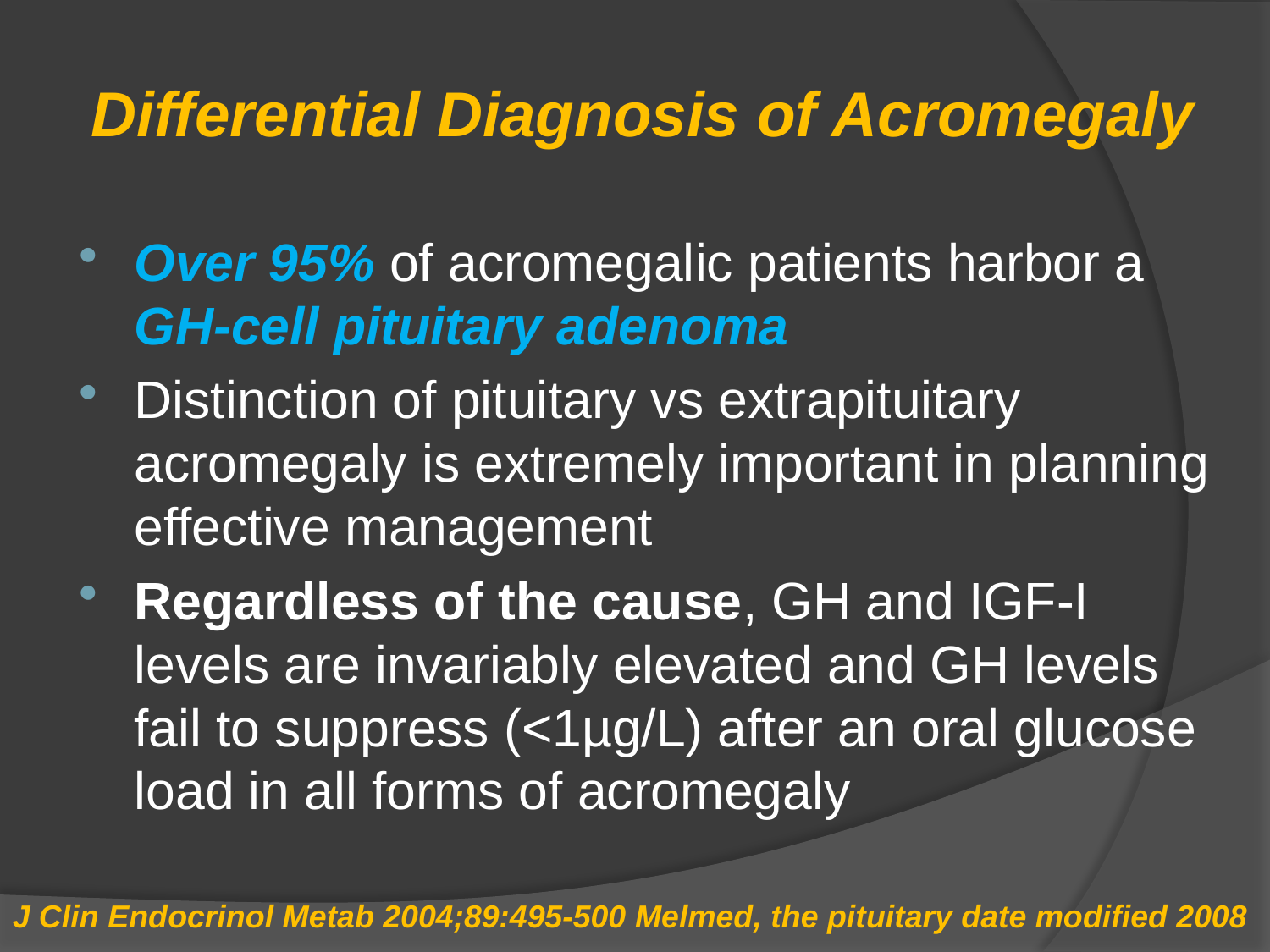

# Differential Diagnosis of Acromegaly
Over 95% of acromegalic patients harbor a GH-cell pituitary adenoma
Distinction of pituitary vs extrapituitary acromegaly is extremely important in planning effective management
Regardless of the cause, GH and IGF-I levels are invariably elevated and GH levels fail to suppress (<1µg/L) after an oral glucose load in all forms of acromegaly
J Clin Endocrinol Metab 2004;89:495-500 Melmed, the pituitary date modified 2008